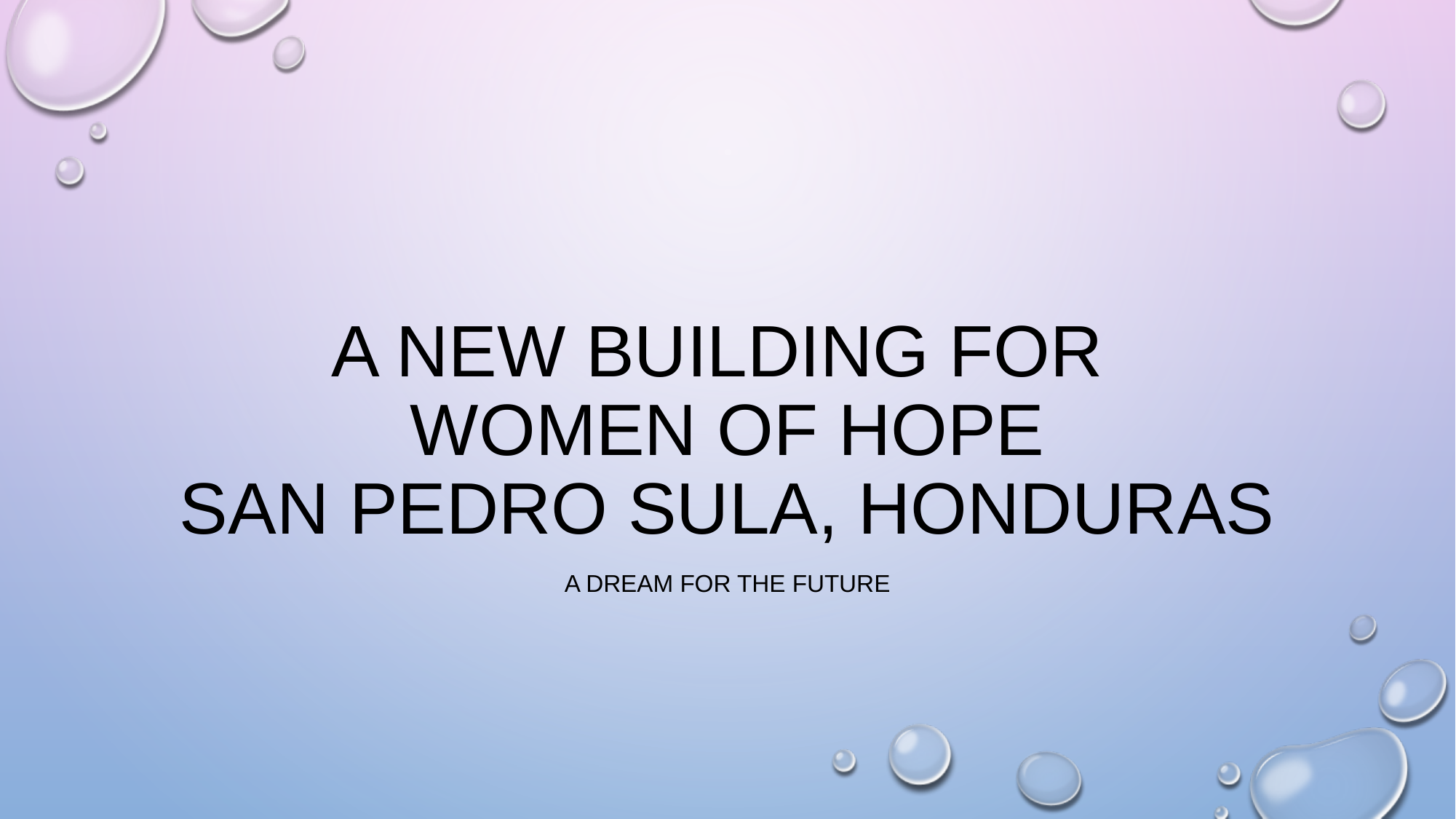

# A NEW BUILDING FOR WOMEN OF HOPE San Pedro Sula, Honduras
A dream for the future